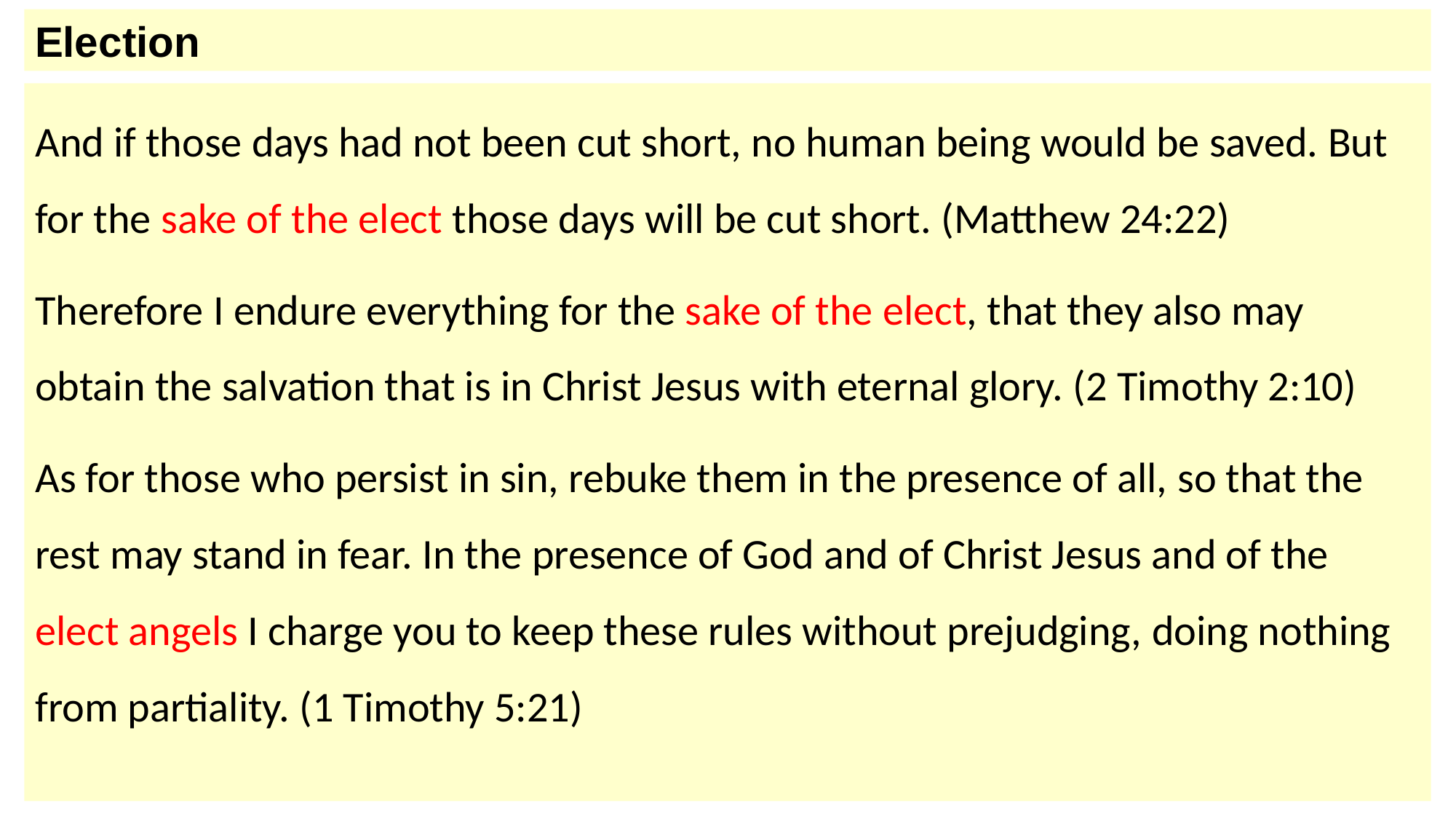

Election
And if those days had not been cut short, no human being would be saved. But for the sake of the elect those days will be cut short. (Matthew 24:22)
Therefore I endure everything for the sake of the elect, that they also may obtain the salvation that is in Christ Jesus with eternal glory. (2 Timothy 2:10)
As for those who persist in sin, rebuke them in the presence of all, so that the rest may stand in fear. In the presence of God and of Christ Jesus and of the elect angels I charge you to keep these rules without prejudging, doing nothing from partiality. (1 Timothy 5:21)

START TOP OF PAGE 673